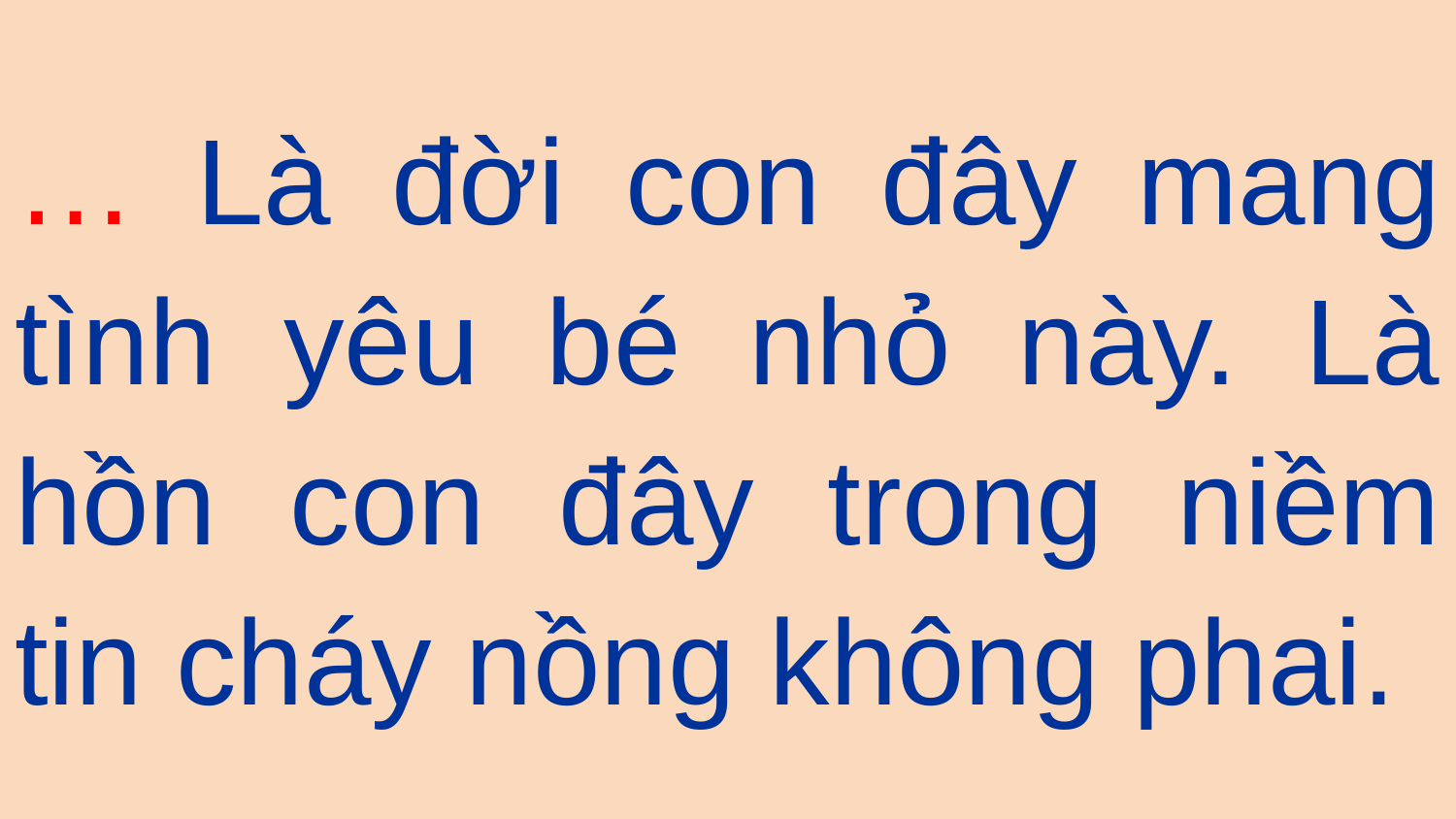

… Là đời con đây mang tình yêu bé nhỏ này. Là hồn con đây trong niềm tin cháy nồng không phai.